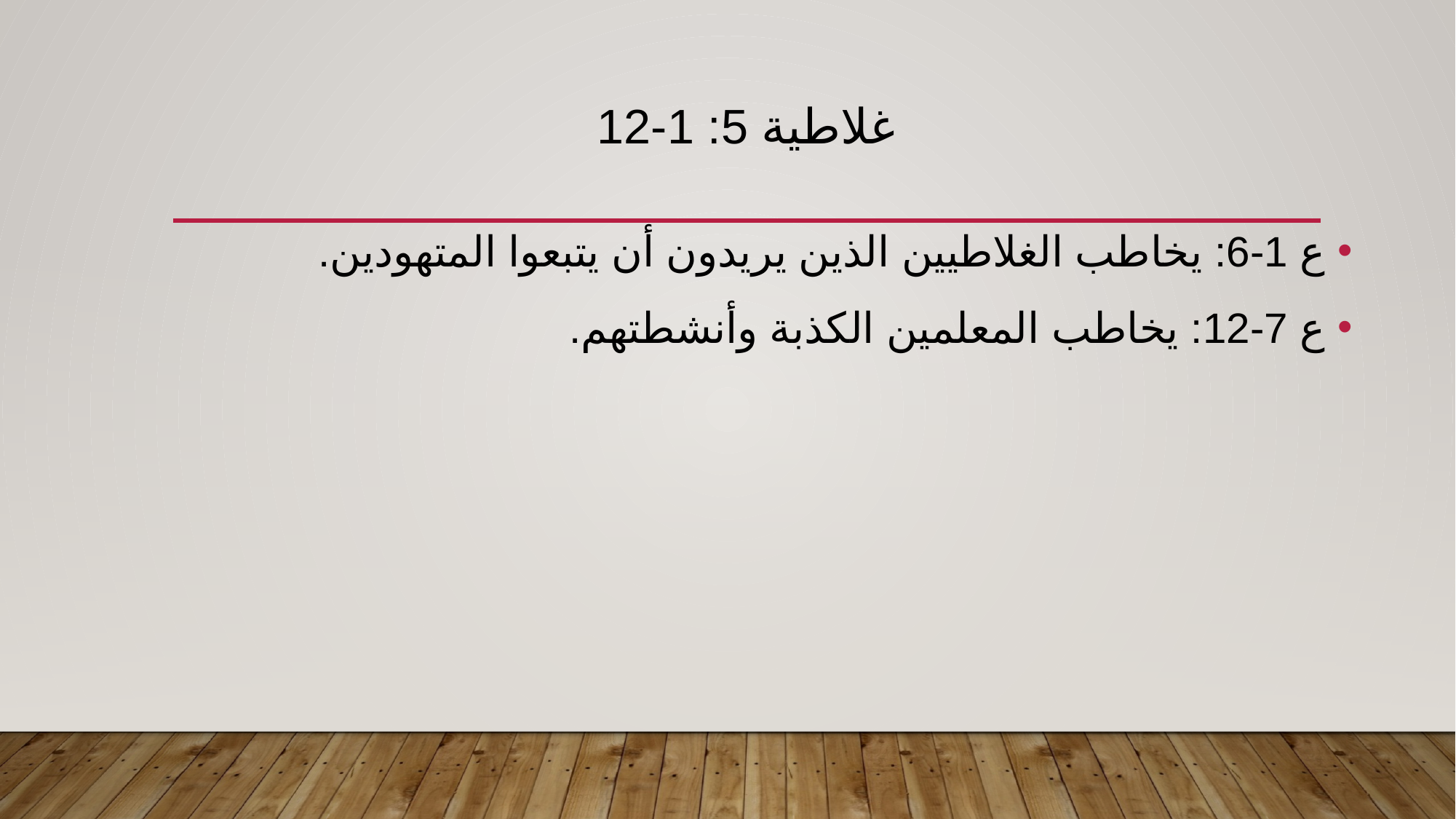

# غلاطية 5: 1-12
ع 1-6: يخاطب الغلاطيين الذين يريدون أن يتبعوا المتهودين.
ع 7-12: يخاطب المعلمين الكذبة وأنشطتهم.